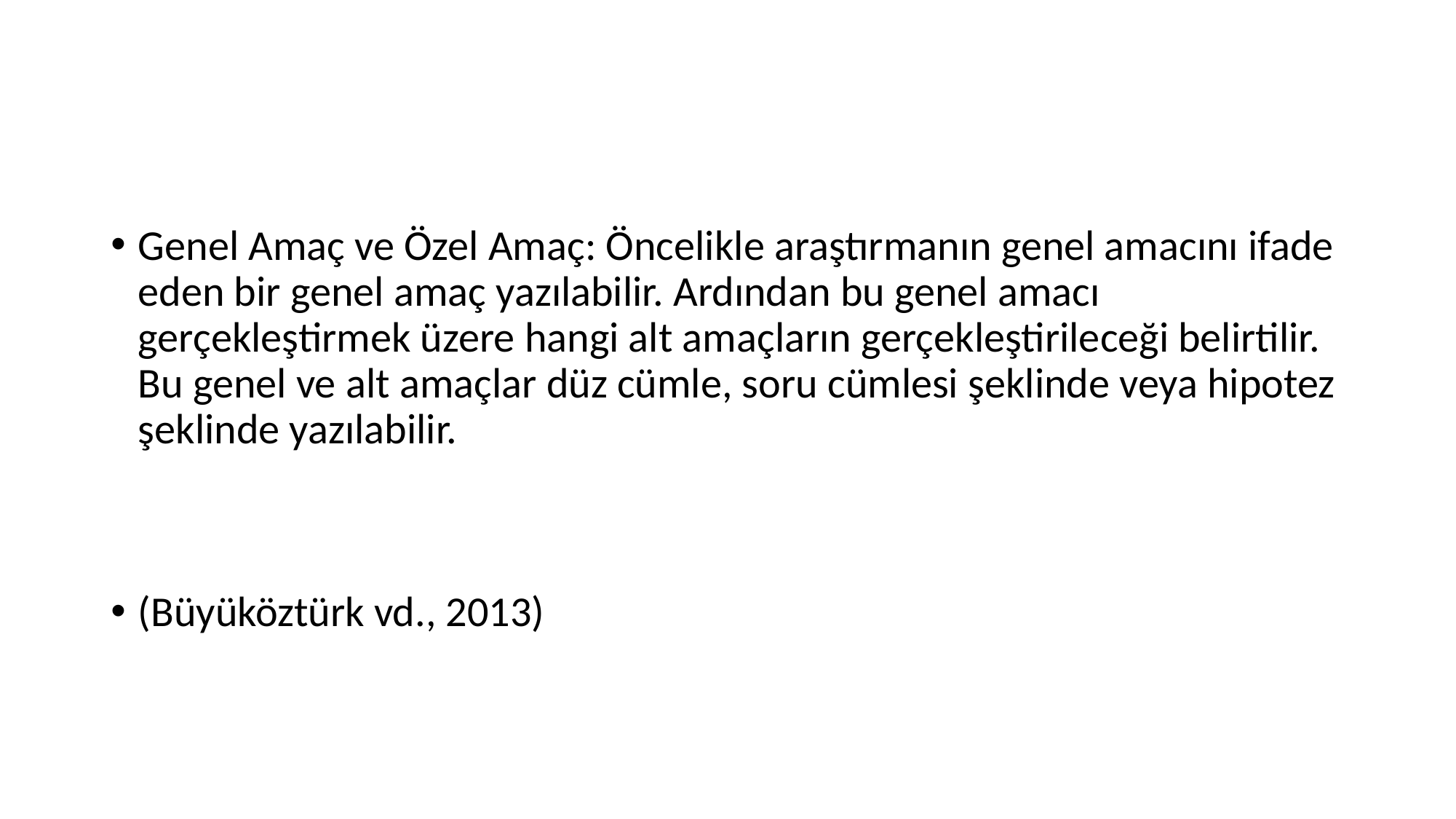

#
Genel Amaç ve Özel Amaç: Öncelikle araştırmanın genel amacını ifade eden bir genel amaç yazılabilir. Ardından bu genel amacı gerçekleştirmek üzere hangi alt amaçların gerçekleştirileceği belirtilir. Bu genel ve alt amaçlar düz cümle, soru cümlesi şeklinde veya hipotez şeklinde yazılabilir.

(Büyüköztürk vd., 2013)